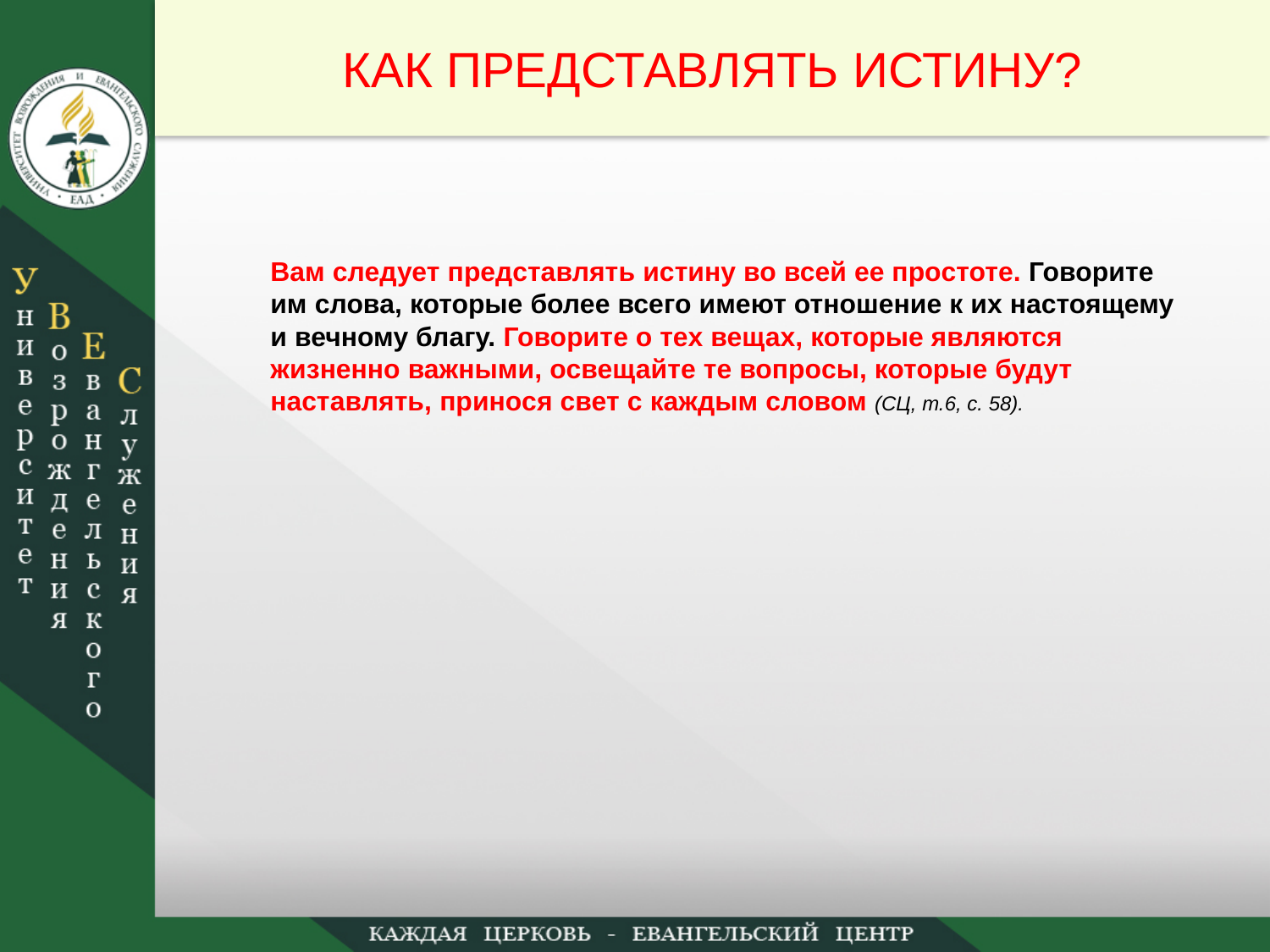

КАК ПРЕДСТАВЛЯТЬ ИСТИНУ?
Вам следует представлять истину во всей ее простоте. Говорите им слова, которые более всего имеют отношение к их настоящему и вечному благу. Говорите о тех вещах, которые являются жизненно важными, освещайте те вопросы, которые будут наставлять, принося свет с каждым словом (СЦ, т.6, с. 58).